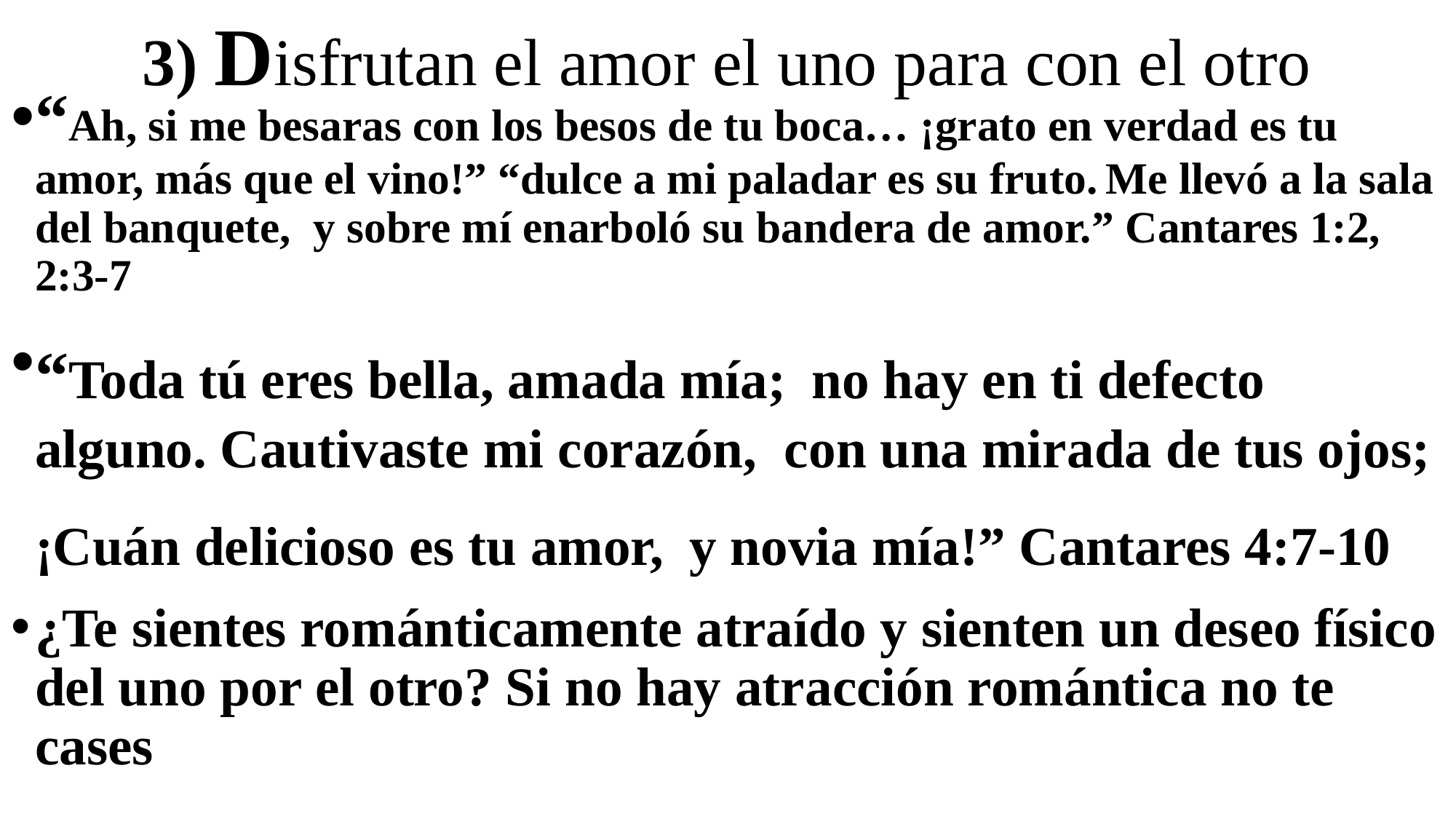

# 3) Disfrutan el amor el uno para con el otro
“Ah, si me besaras con los besos de tu boca… ¡grato en verdad es tu amor, más que el vino!” “dulce a mi paladar es su fruto. Me llevó a la sala del banquete,  y sobre mí enarboló su bandera de amor.” Cantares 1:2, 2:3-7
“Toda tú eres bella, amada mía; no hay en ti defecto alguno. Cautivaste mi corazón,  con una mirada de tus ojos; ¡Cuán delicioso es tu amor, y novia mía!” Cantares 4:7-10
¿Te sientes románticamente atraído y sienten un deseo físico del uno por el otro? Si no hay atracción romántica no te cases